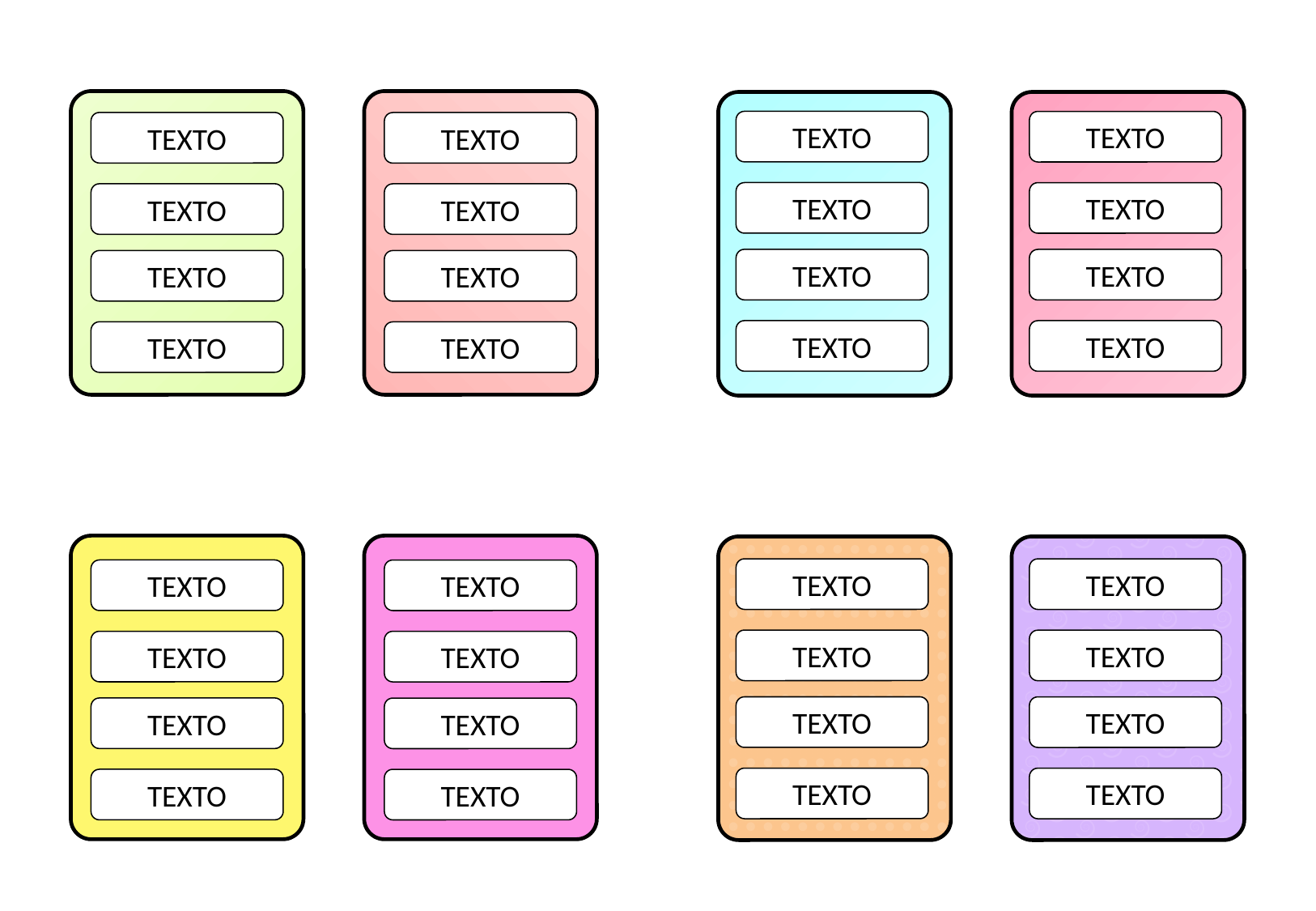

TEXTO
TEXTO
TEXTO
TEXTO
TEXTO
TEXTO
TEXTO
TEXTO
TEXTO
TEXTO
TEXTO
TEXTO
TEXTO
TEXTO
TEXTO
TEXTO

TEXTO
TEXTO
TEXTO
TEXTO
TEXTO
TEXTO
TEXTO
TEXTO
TEXTO
TEXTO
TEXTO
TEXTO
TEXTO
TEXTO
TEXTO
TEXTO